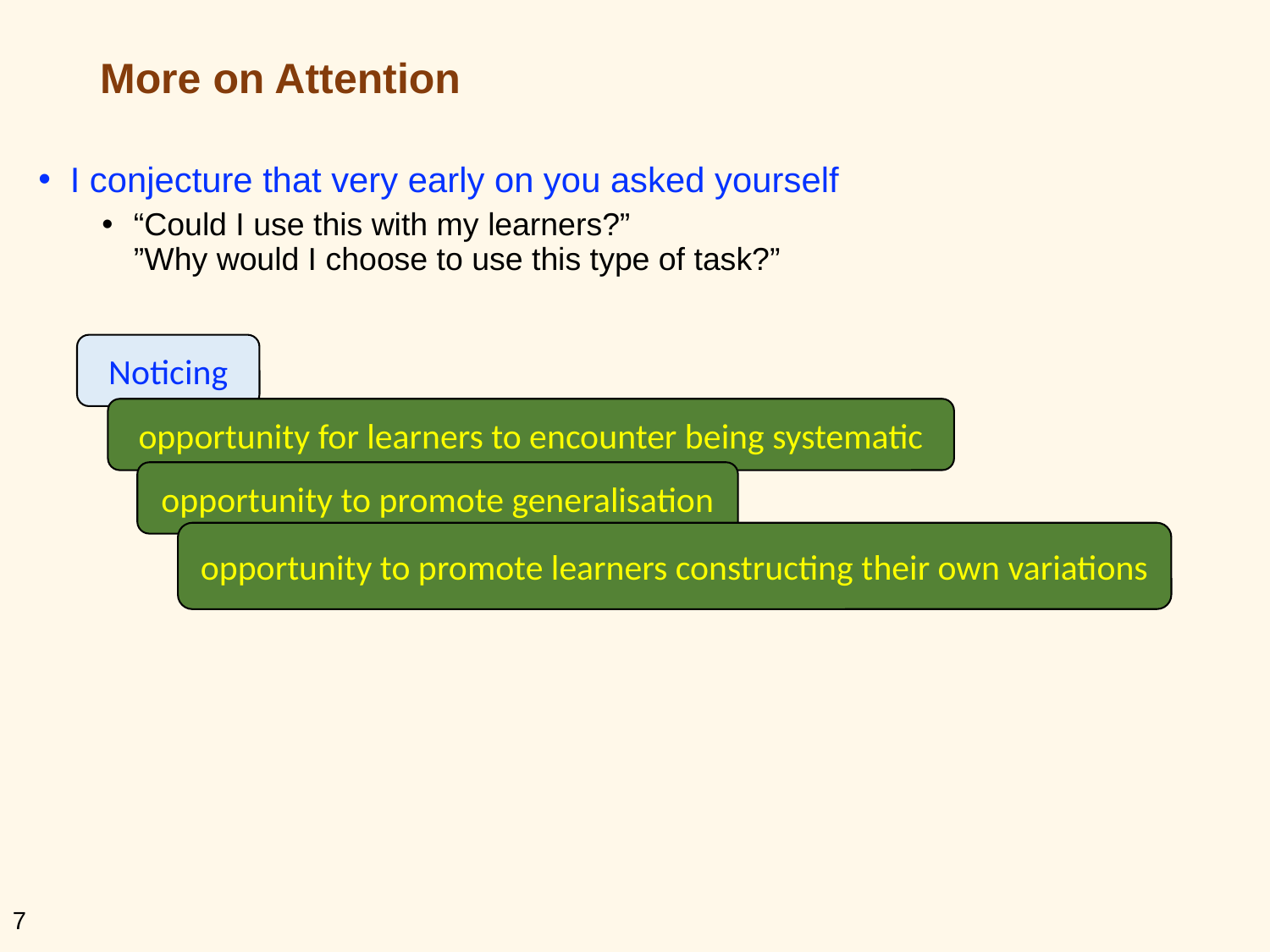

# More on Attention
I conjecture that very early on you asked yourself
“Could I use this with my learners?”
”Why would I choose to use this type of task?”
Noticing
opportunity for learners to encounter being systematic
opportunity to promote generalisation
opportunity to promote learners constructing their own variations